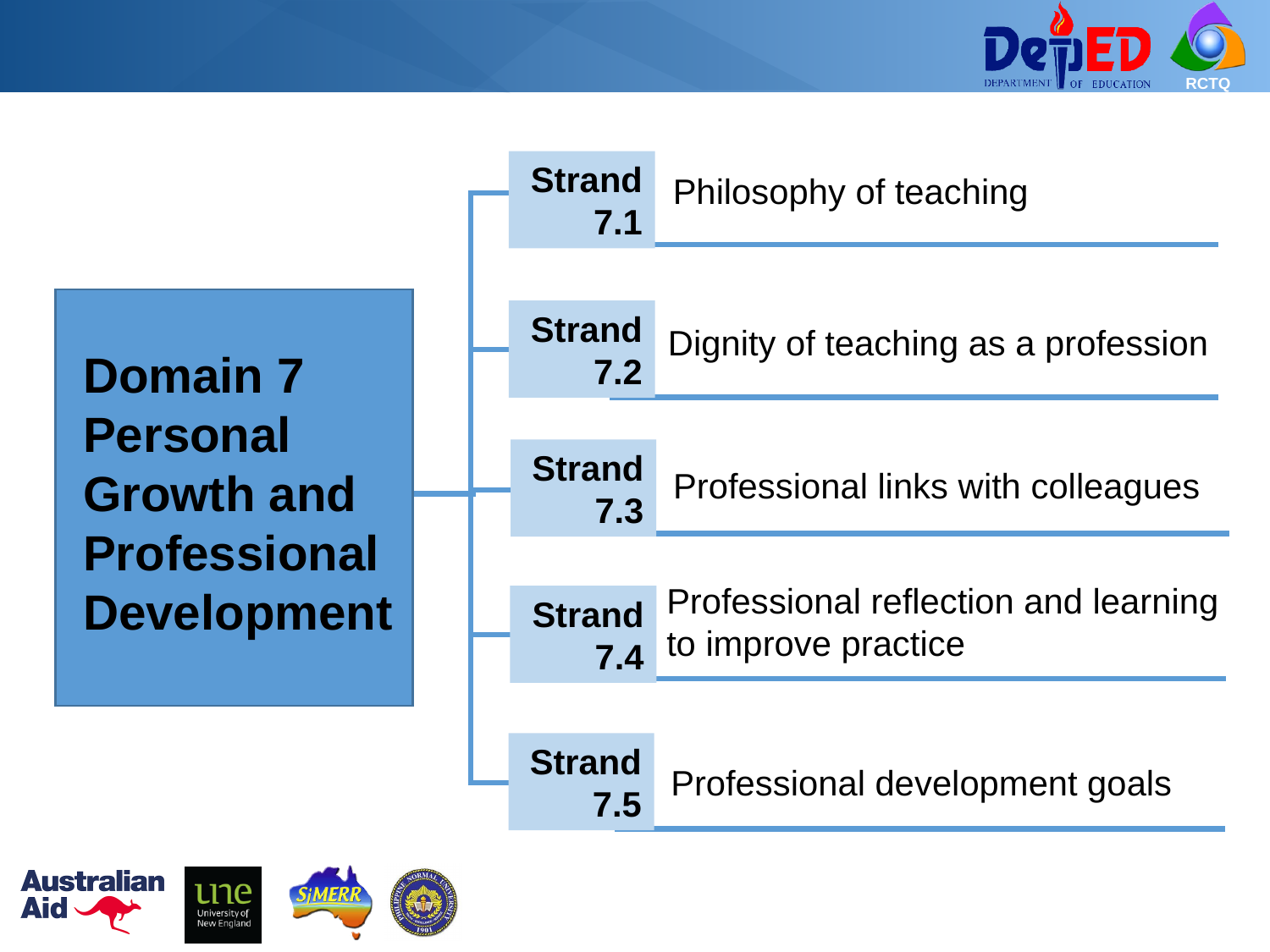

Strand7.1
Philosophy of teaching

Domain 7
Personal Growth and Professional
Development
Strand 7.2
Dignity of teaching as a profession
Strand 7.3
Professional links with colleagues
Professional reflection and learning to improve practice
Strand 7.4
Strand7.5
Professional development goals